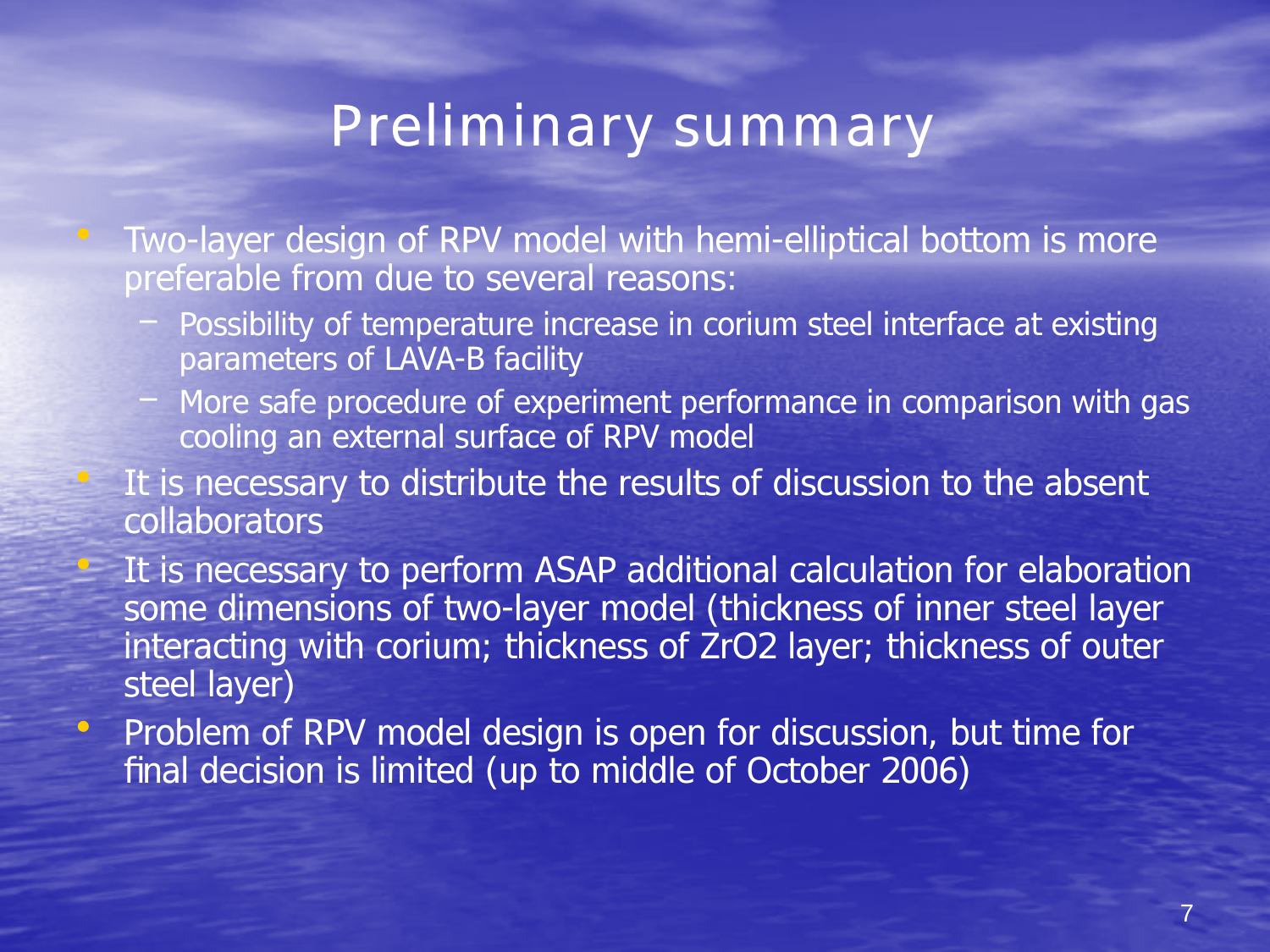

# Preliminary summary
Two-layer design of RPV model with hemi-elliptical bottom is more preferable from due to several reasons:
Possibility of temperature increase in corium steel interface at existing parameters of LAVA-B facility
More safe procedure of experiment performance in comparison with gas cooling an external surface of RPV model
It is necessary to distribute the results of discussion to the absent collaborators
It is necessary to perform ASAP additional calculation for elaboration some dimensions of two-layer model (thickness of inner steel layer interacting with corium; thickness of ZrO2 layer; thickness of outer steel layer)
Problem of RPV model design is open for discussion, but time for final decision is limited (up to middle of October 2006)
7